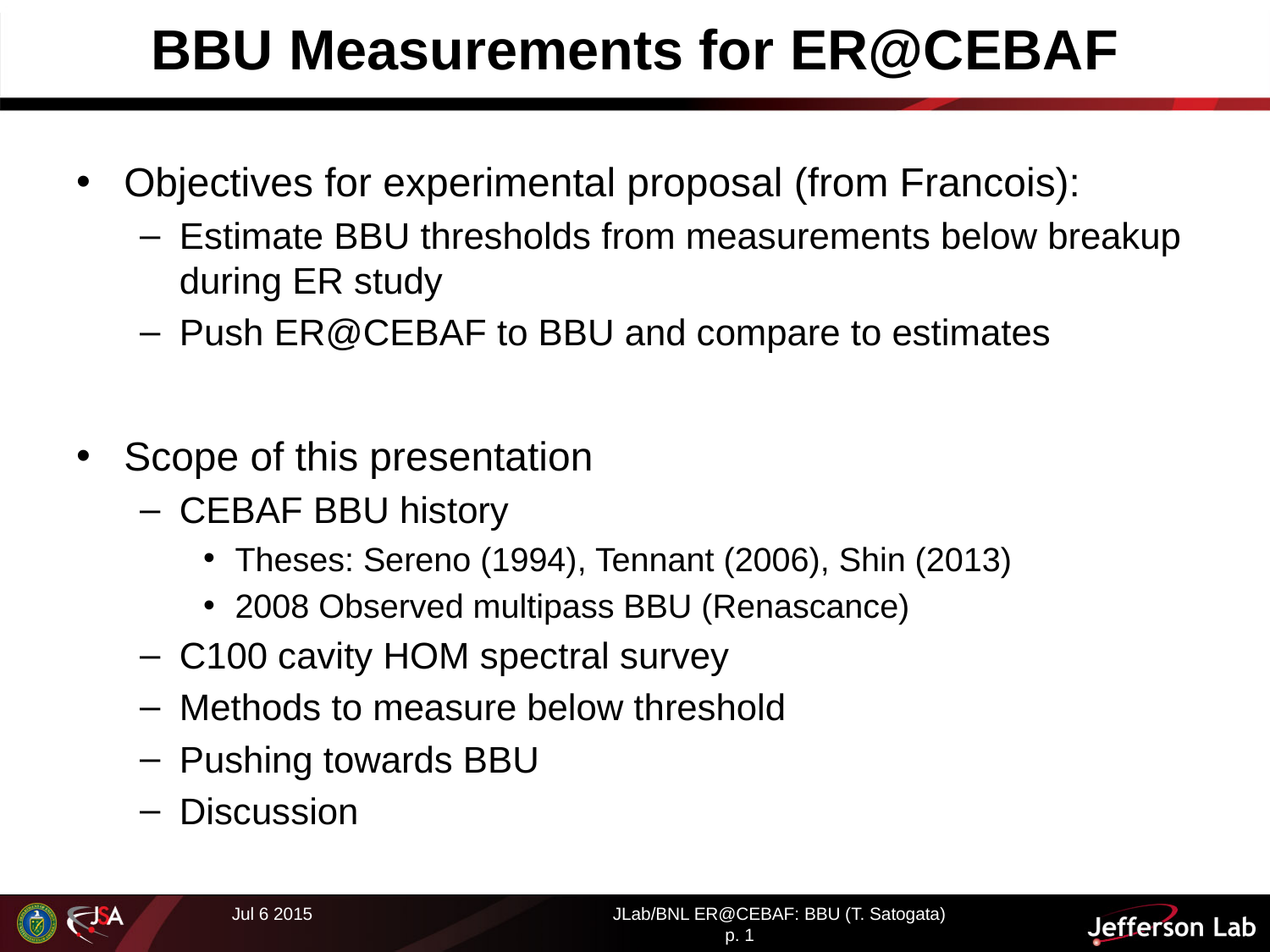

# BBU Measurements for ER@CEBAF
Objectives for experimental proposal (from Francois):
Estimate BBU thresholds from measurements below breakup during ER study
Push ER@CEBAF to BBU and compare to estimates

Scope of this presentation
CEBAF BBU history
Theses: Sereno (1994), Tennant (2006), Shin (2013)
2008 Observed multipass BBU (Renascance)
C100 cavity HOM spectral survey
Methods to measure below threshold
Pushing towards BBU
Discussion